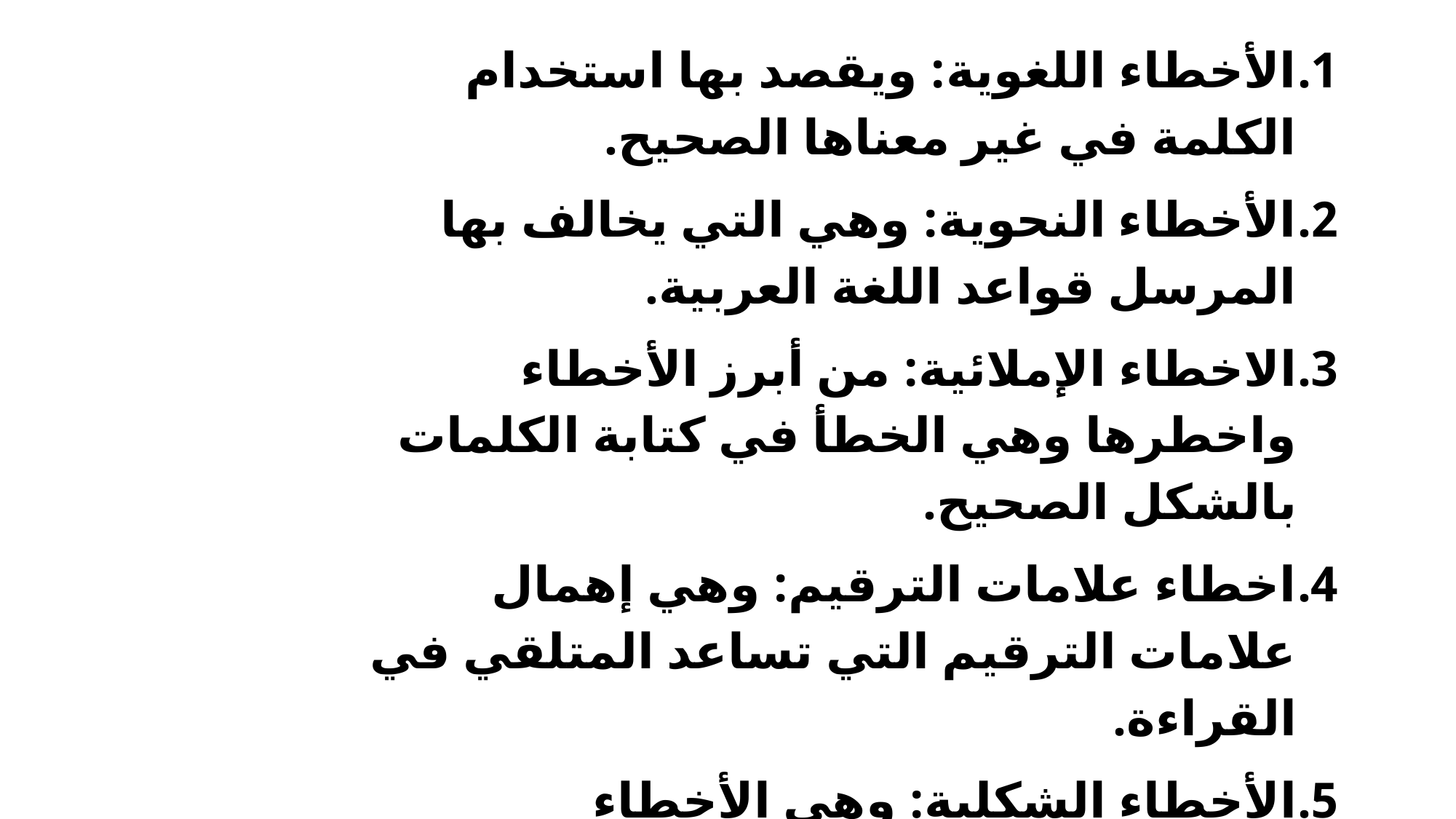

الأخطاء اللغوية: ويقصد بها استخدام الكلمة في غير معناها الصحيح.
الأخطاء النحوية: وهي التي يخالف بها المرسل قواعد اللغة العربية.
الاخطاء الإملائية: من أبرز الأخطاء واخطرها وهي الخطأ في كتابة الكلمات بالشكل الصحيح.
اخطاء علامات الترقيم: وهي إهمال علامات الترقيم التي تساعد المتلقي في القراءة.
الأخطاء الشكلية: وهي الأخطاء التنظيمية مثل عدم ترك الهوامش في الكتابة وعدم كتابة العناوين الفرعية وعدم مراعاة الترقيم.